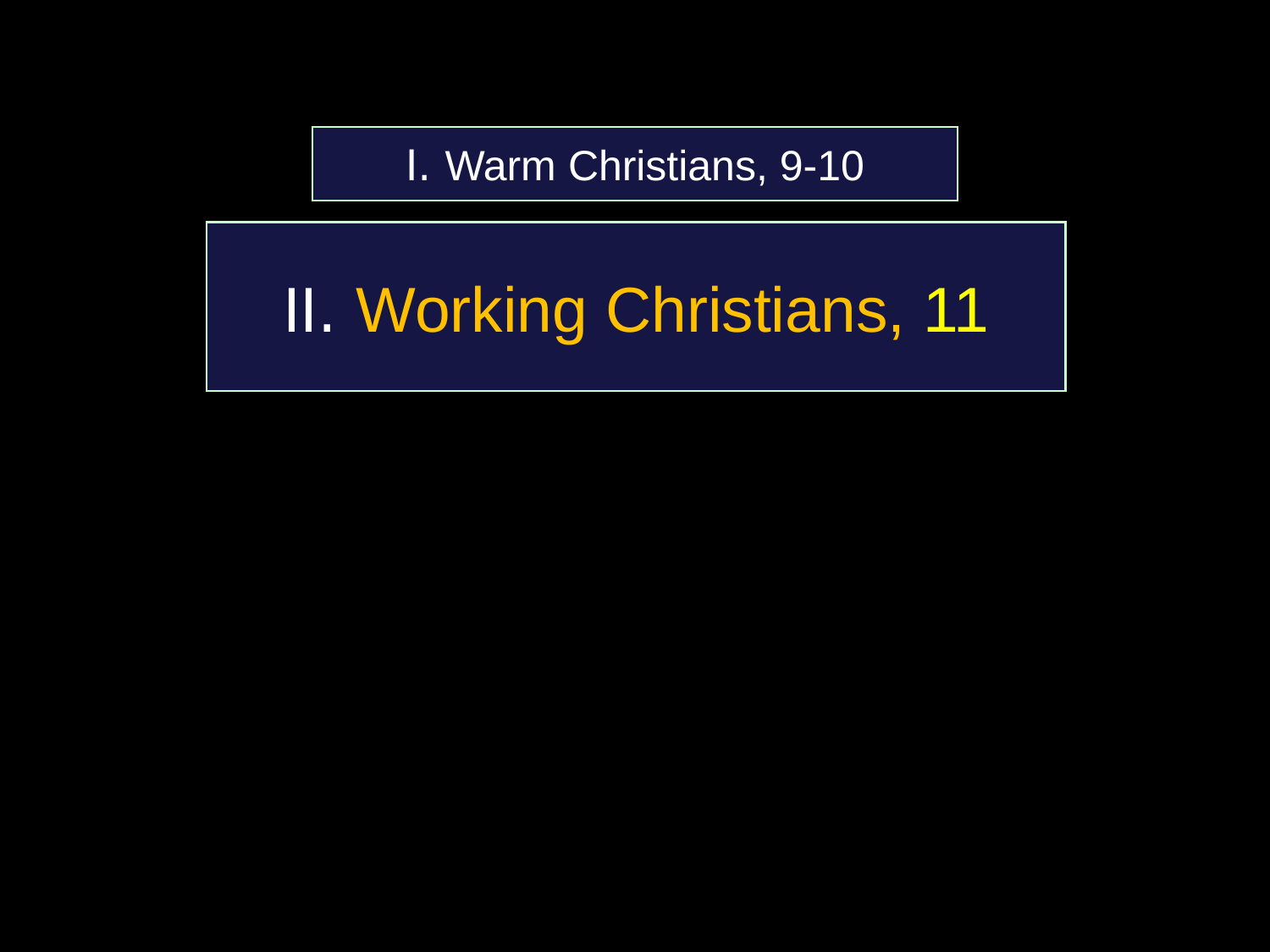

I. Warm Christians, 9-10
II. Working Christians, 11